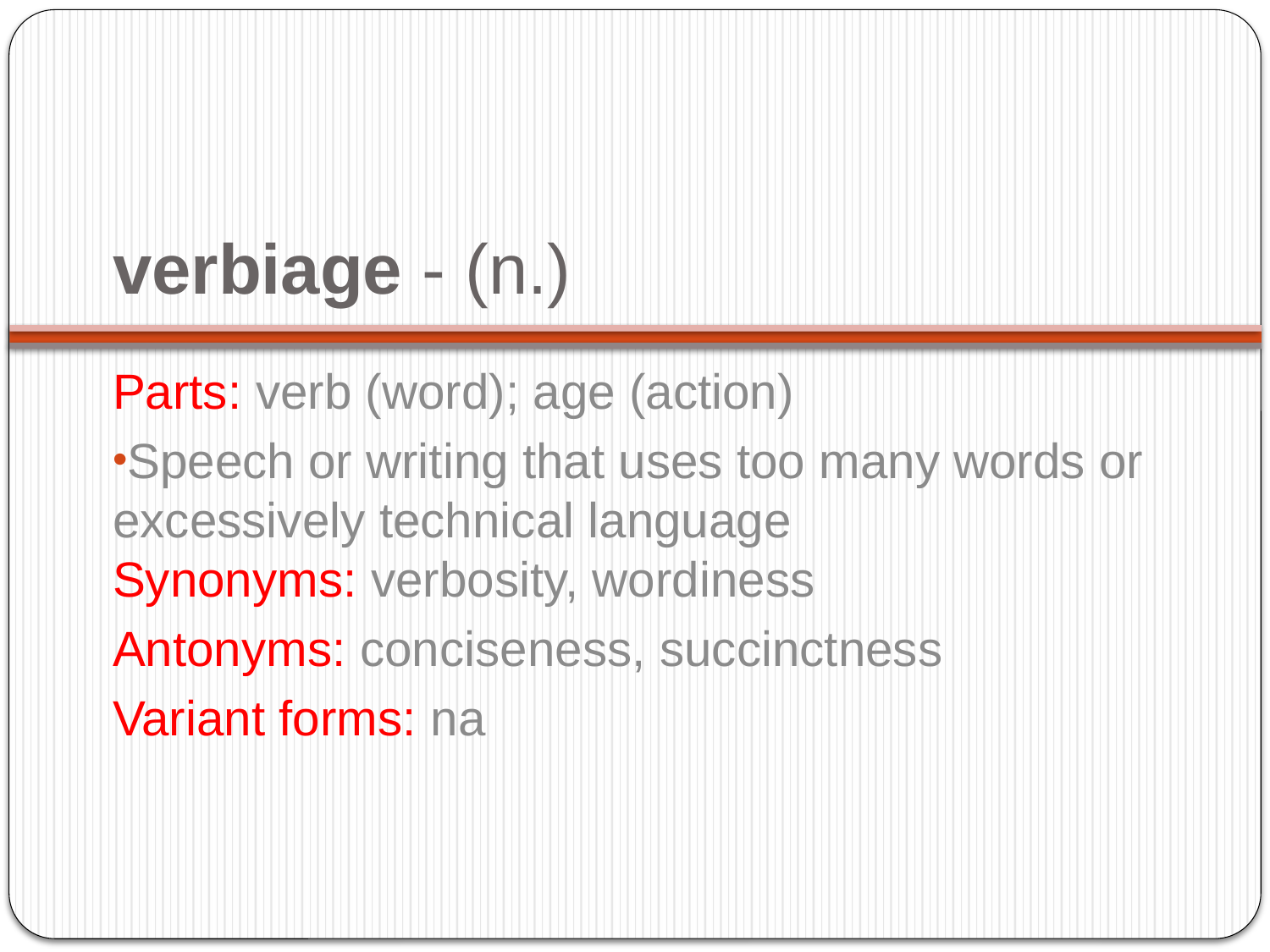

# verbiage - (n.)
Parts: verb (word); age (action)
Speech or writing that uses too many words or excessively technical language
Synonyms: verbosity, wordiness
Antonyms: conciseness, succinctness
Variant forms: na